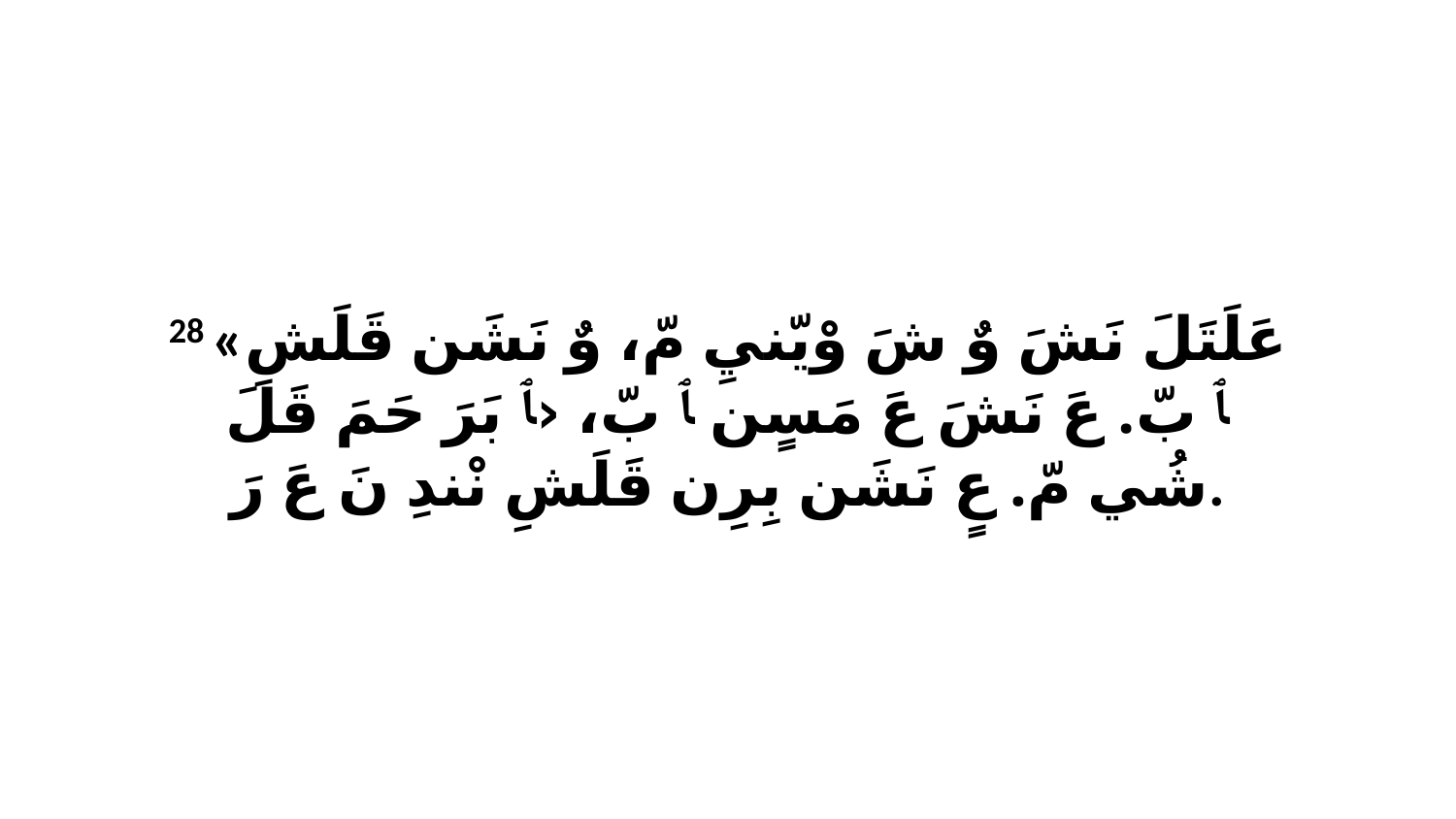

28 «عَلَتَلَ نَشَ وٌ شَ وْيّنيِ مّ، وٌ نَشَن قَلَشِ ﭑ بّ. عَ نَشَ عَ مَسٍن ﭑ بّ، ‹ﭑ بَرَ حَمَ قَلَ شُي مّ. عٍ نَشَن بِرِن قَلَشِ نْندِ نَ عَ رَ.